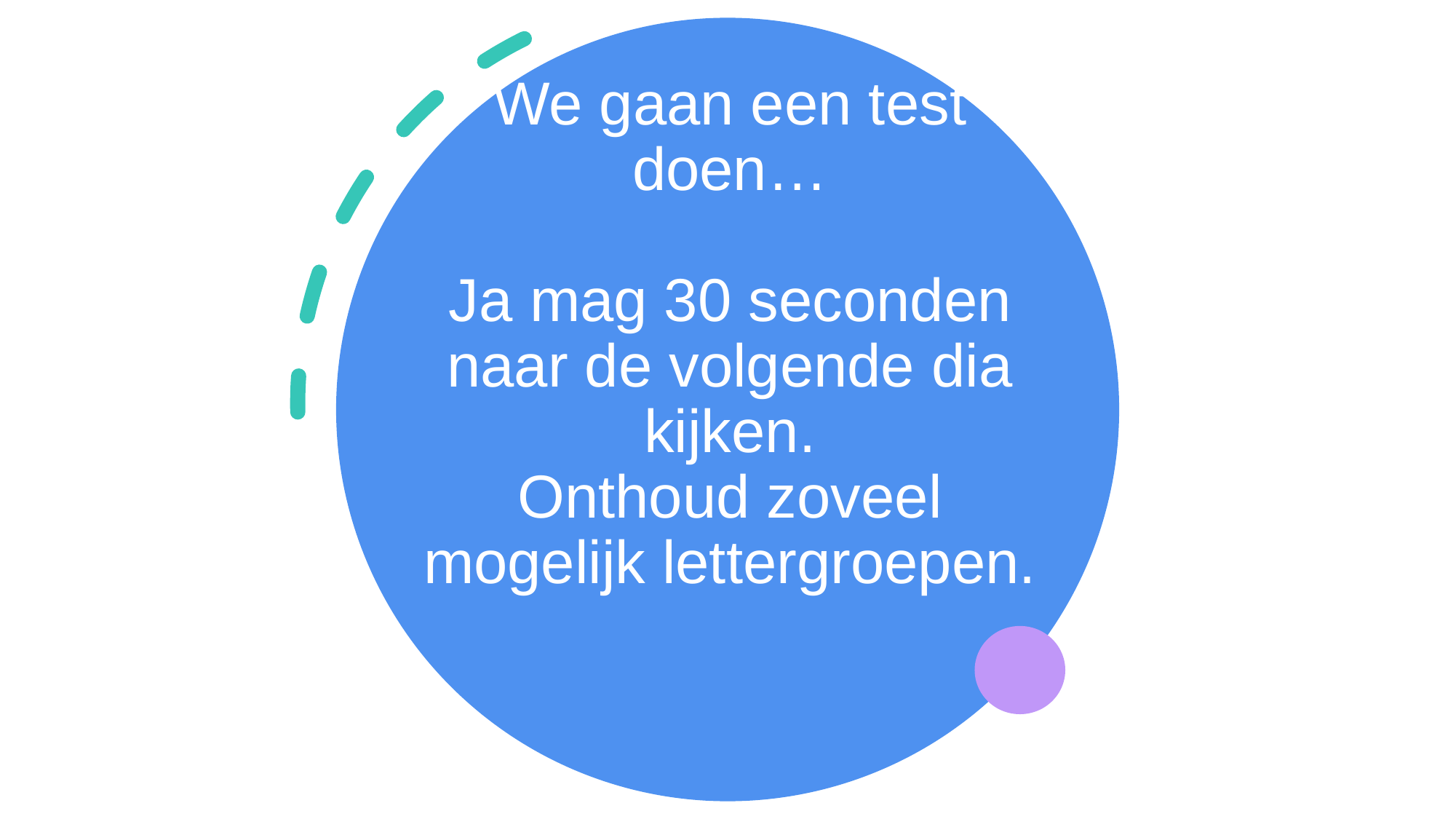

# We gaan een test doen… Ja mag 30 seconden naar de volgende dia kijken. Onthoud zoveel mogelijk lettergroepen.